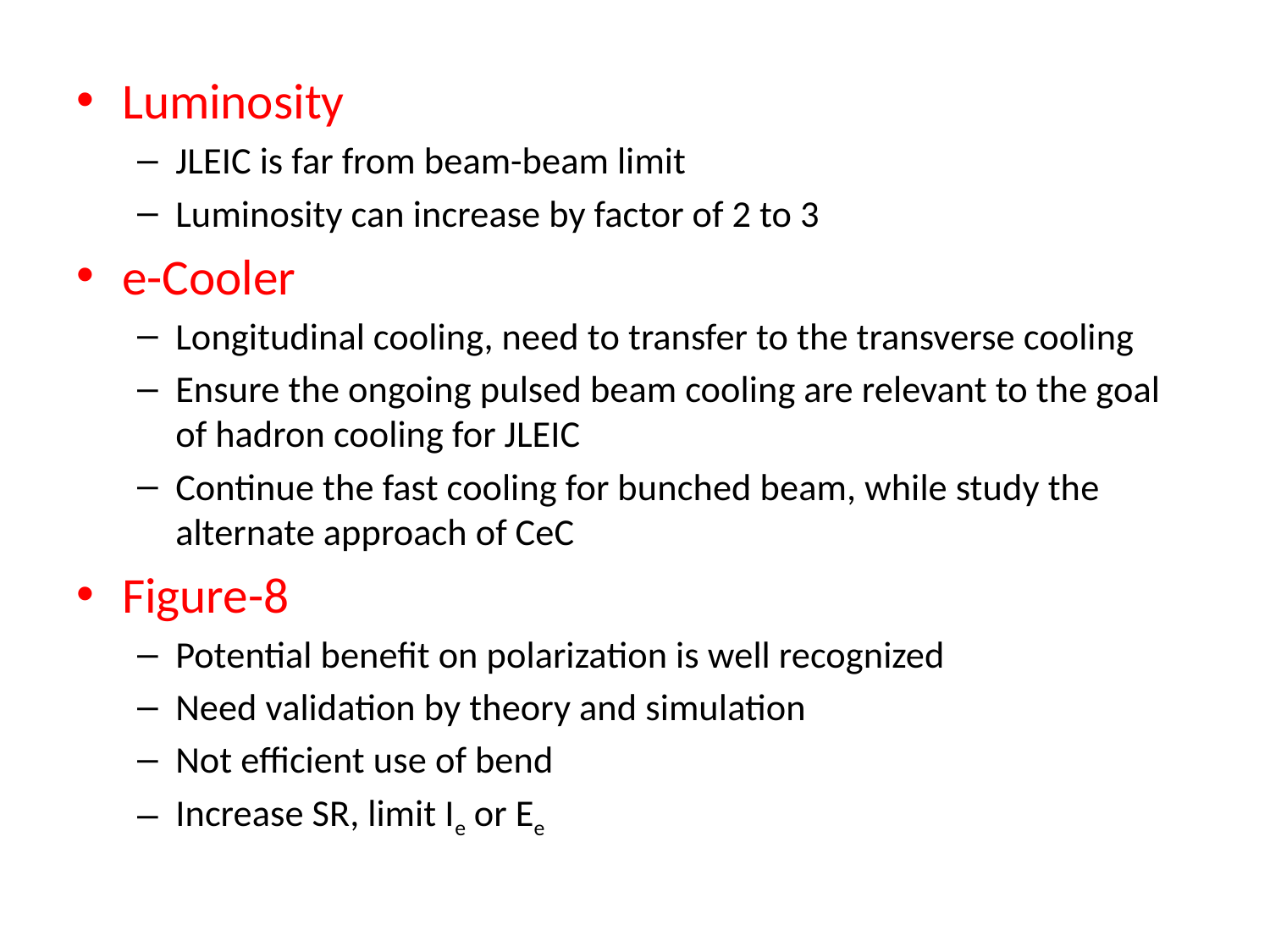

Luminosity
JLEIC is far from beam-beam limit
Luminosity can increase by factor of 2 to 3
e-Cooler
Longitudinal cooling, need to transfer to the transverse cooling
Ensure the ongoing pulsed beam cooling are relevant to the goal of hadron cooling for JLEIC
Continue the fast cooling for bunched beam, while study the alternate approach of CeC
Figure-8
Potential benefit on polarization is well recognized
Need validation by theory and simulation
Not efficient use of bend
Increase SR, limit Ie or Ee